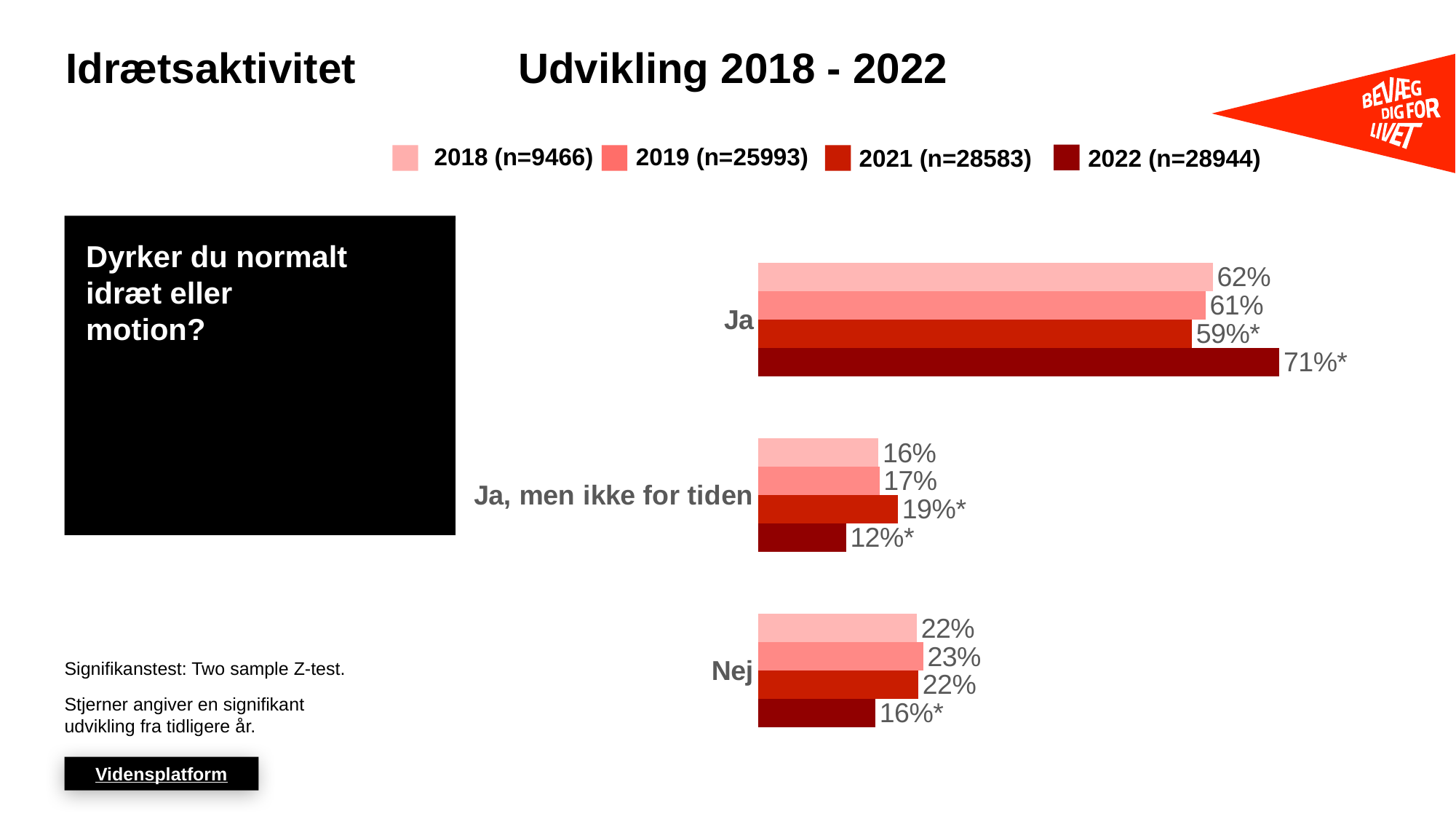

# Idrætsaktivitet
Udvikling 2018 - 2022

2019 (n=25993)
2021 (n=28583)
2022 (n=28944)
2018 (n=9466)

Dyrker du normalt idræt eller motion?

### Chart

| Category | 2018 (n=9466) | 2019 (n=25993) | 2021 (n=28583) | 2022 (n=28944) |
|---|---|---|---|---|
| Ja | 0.619340040572906 | 0.6094538630775015 | 0.5909105271029582 | 0.71 |
| Ja, men ikke for tiden | 0.1642009975320372 | 0.1654541588862819 | 0.190664390523156 | 0.12 |
| Nej | 0.2164589618950287 | 0.2250919780362009 | 0.2184250823738859 | 0.16 |
Signifikanstest: Two sample Z-test.
Stjerner angiver en signifikant udvikling fra tidligere år.
Vidensplatform